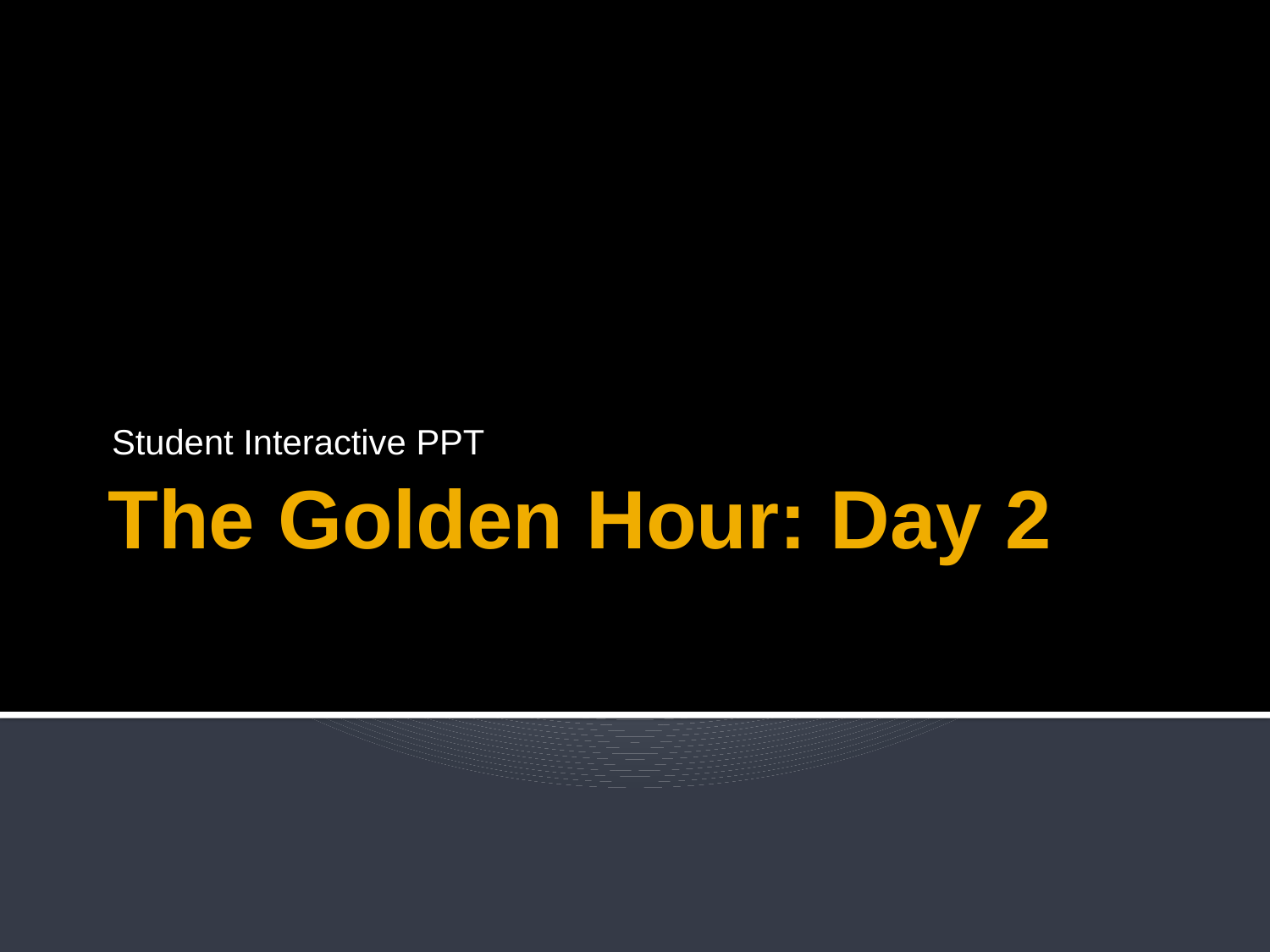

Student Interactive PPT
# The Golden Hour: Day 2